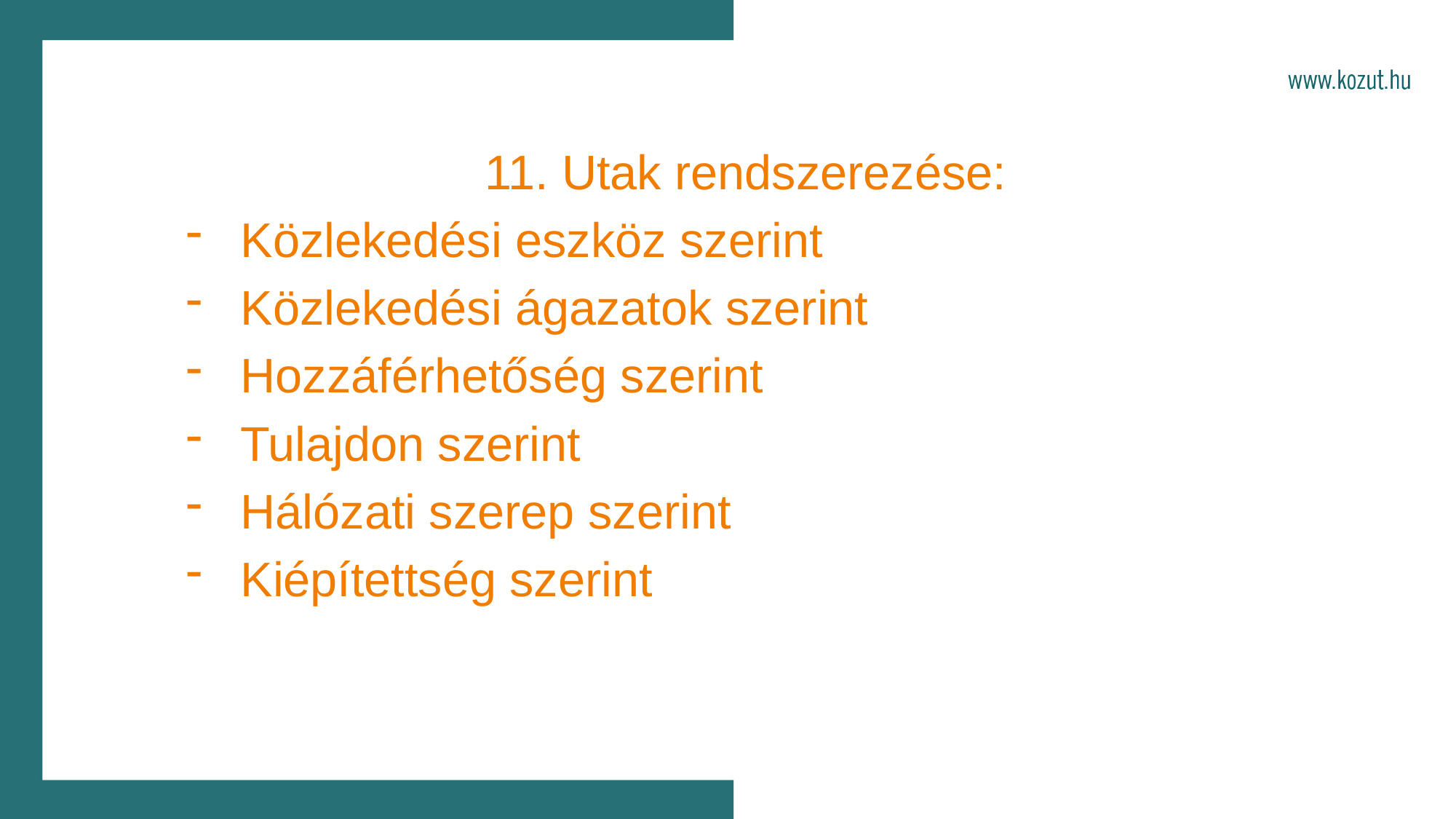

11. Utak rendszerezése:
Közlekedési eszköz szerint
Közlekedési ágazatok szerint
Hozzáférhetőség szerint
Tulajdon szerint
Hálózati szerep szerint
Kiépítettség szerint